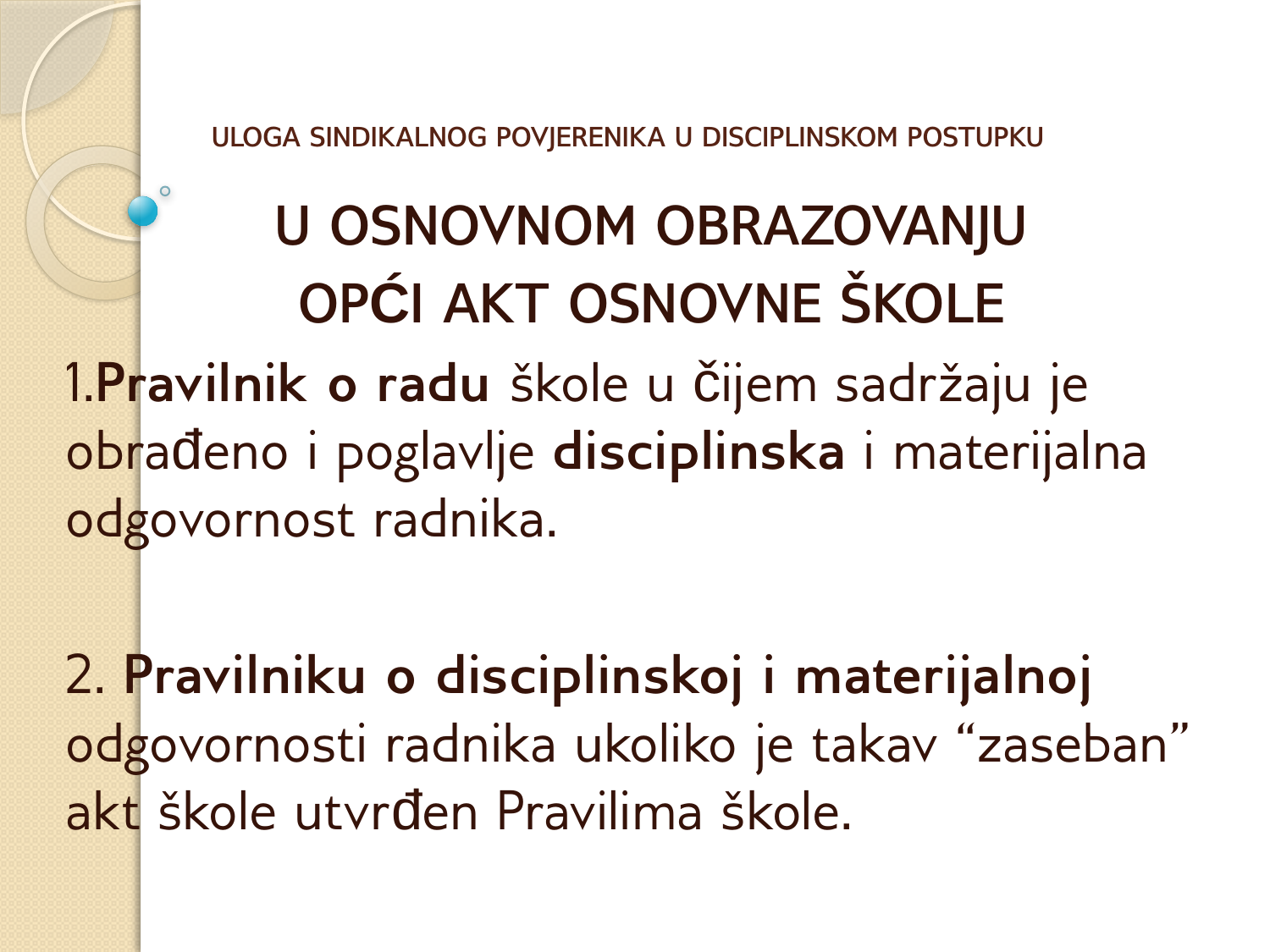

# ULOGA SINDIKALNOG POVJERENIKA U DISCIPLINSKOM POSTUPKU
U OSNOVNOM OBRAZOVANJU
OPĆI AKT OSNOVNE ŠKOLE
1.Pravilnik o radu škole u čijem sadržaju je obrađeno i poglavlje disciplinska i materijalna odgovornost radnika.

2. Pravilniku o disciplinskoj i materijalnoj odgovornosti radnika ukoliko je takav “zaseban” akt škole utvrđen Pravilima škole.